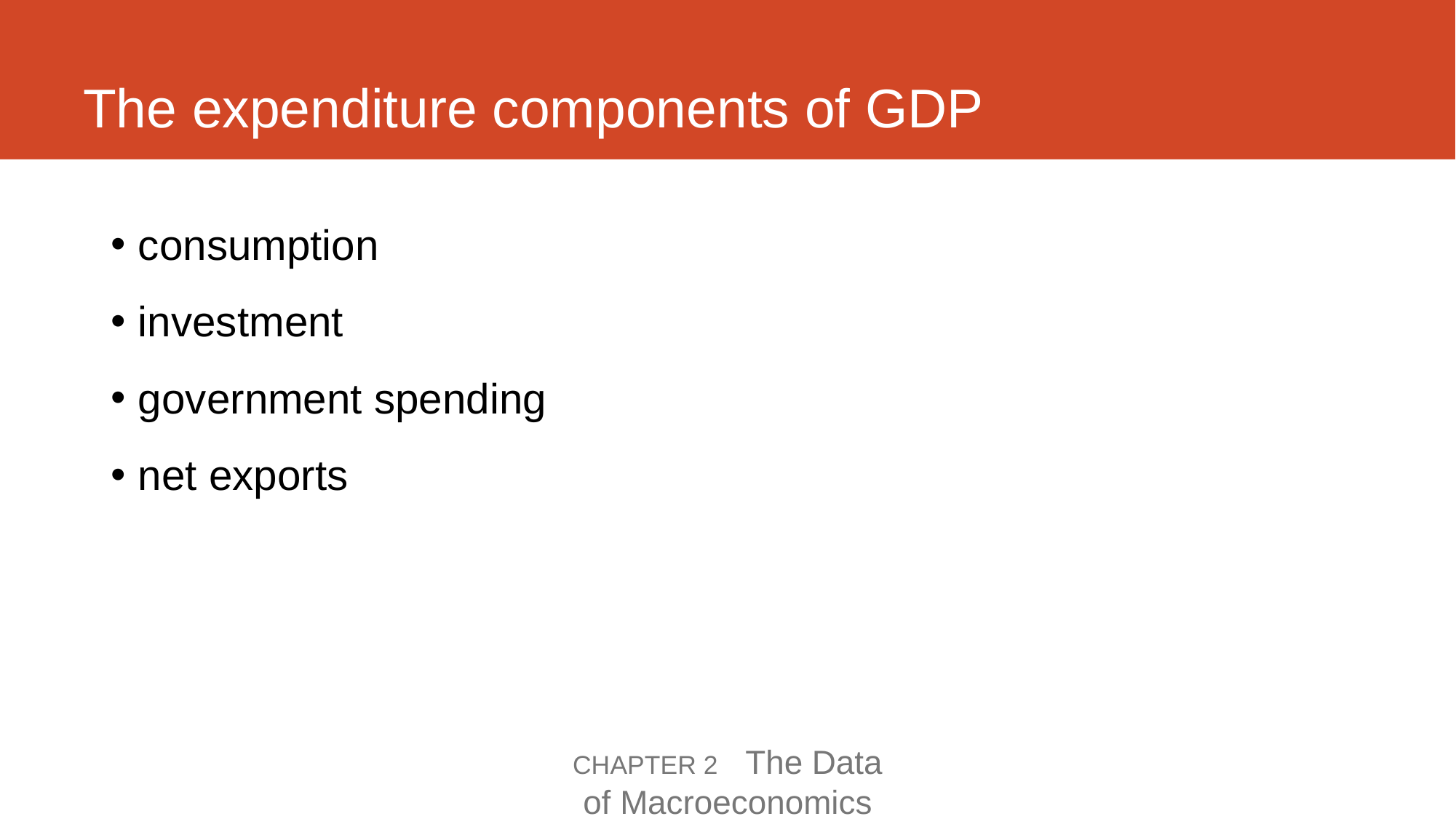

# The expenditure components of GDP
consumption
investment
government spending
net exports
CHAPTER 2   The Data of Macroeconomics